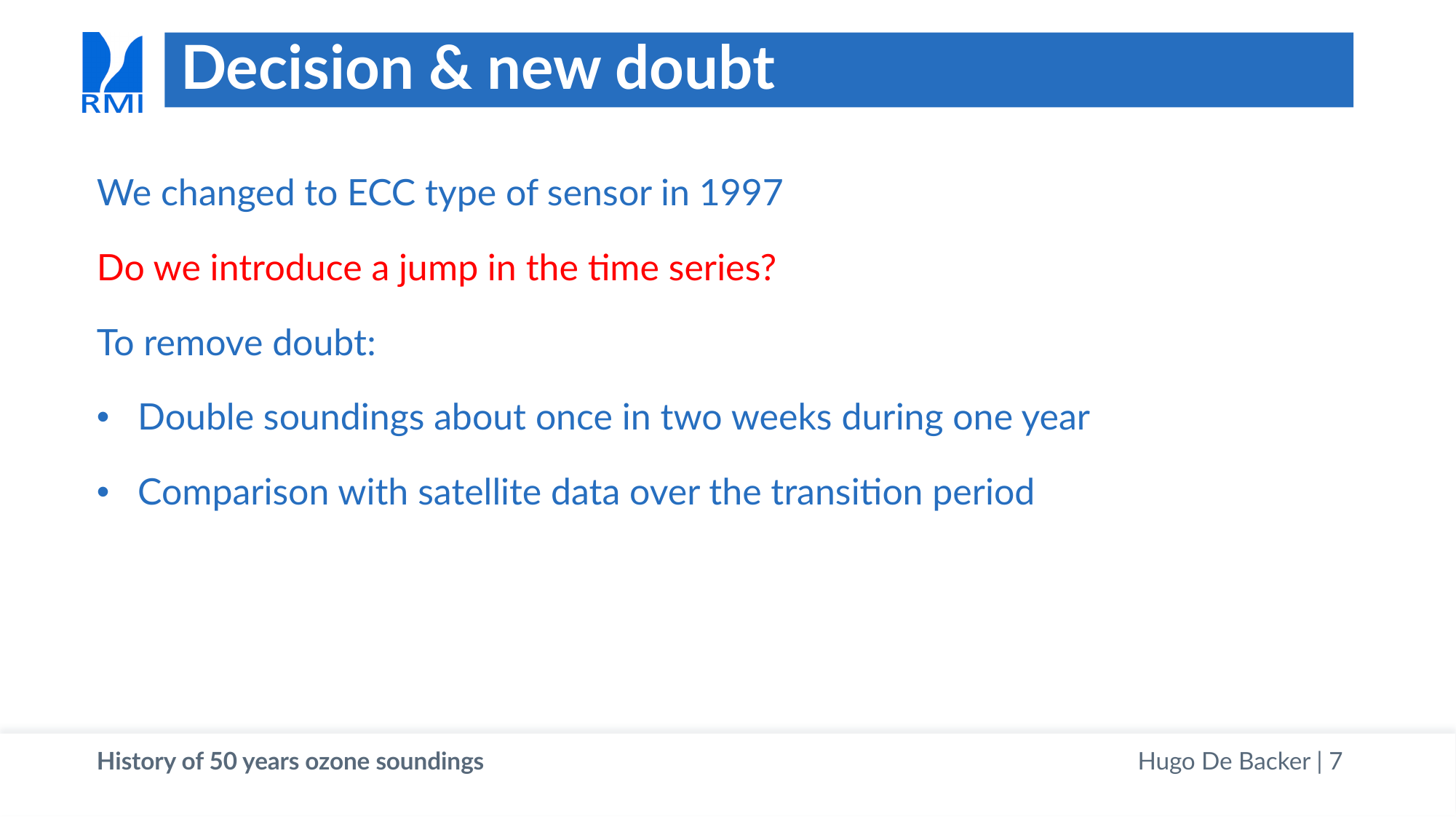

# Decision & new doubt
We changed to ECC type of sensor in 1997
Do we introduce a jump in the time series?
To remove doubt:
Double soundings about once in two weeks during one year
Comparison with satellite data over the transition period
History of 50 years ozone soundings
 Hugo De Backer | 7